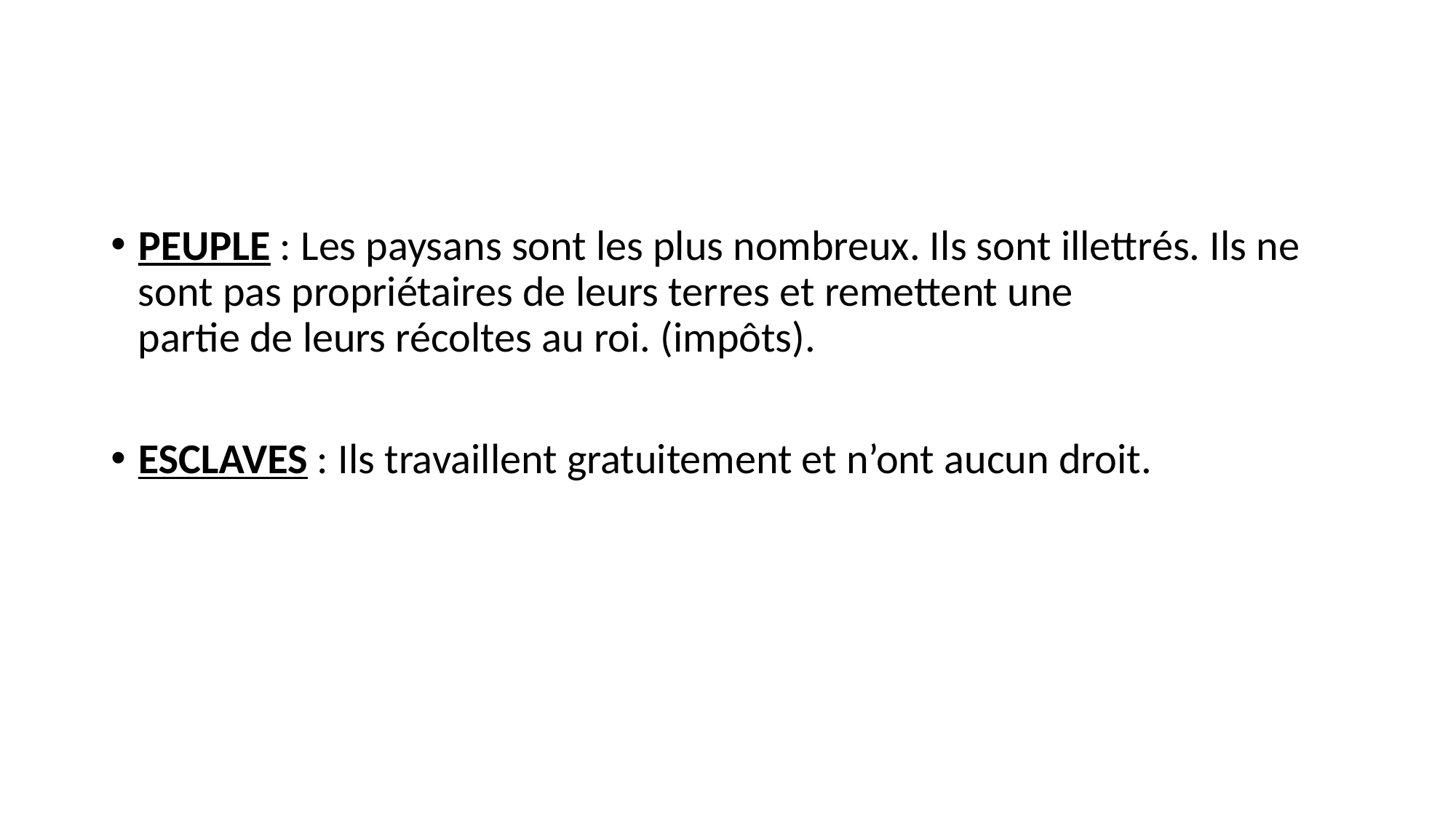

#
PEUPLE : Les paysans sont les plus nombreux. Ils sont illettrés. Ils ne sont pas propriétaires de leurs terres et remettent une
partie de leurs récoltes au roi. (impôts).

ESCLAVES : Ils travaillent gratuitement et n’ont aucun droit.